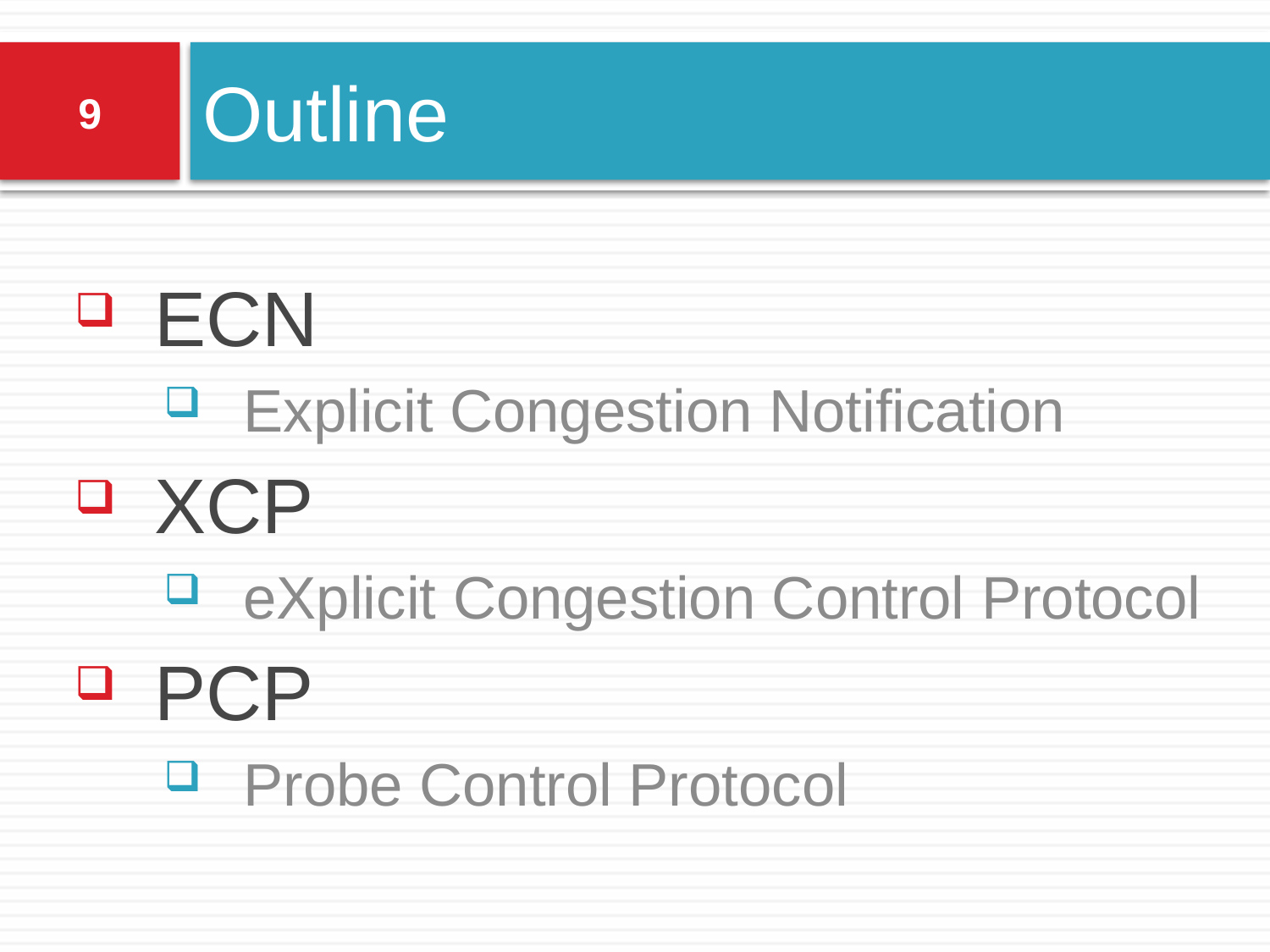

# Outline
9
ECN
Explicit Congestion Notification
XCP
eXplicit Congestion Control Protocol
PCP
Probe Control Protocol